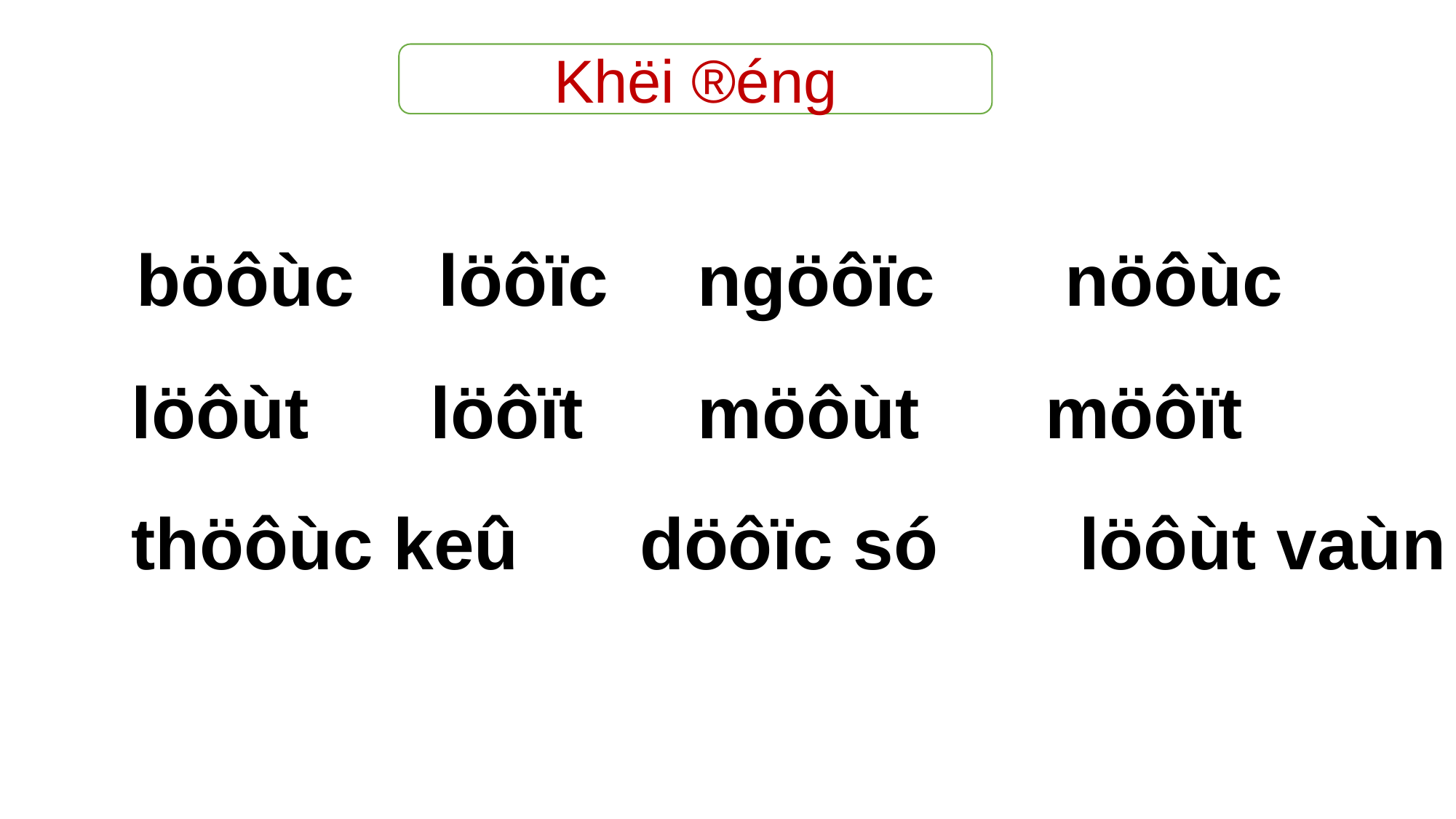

Khëi ®éng
  böôùc	 löôïc	   ngöôïc	     nöôùc
  löôùt	      löôït	   möôùt	    möôït
  thöôùc keû      döôïc só       löôùt vaùn